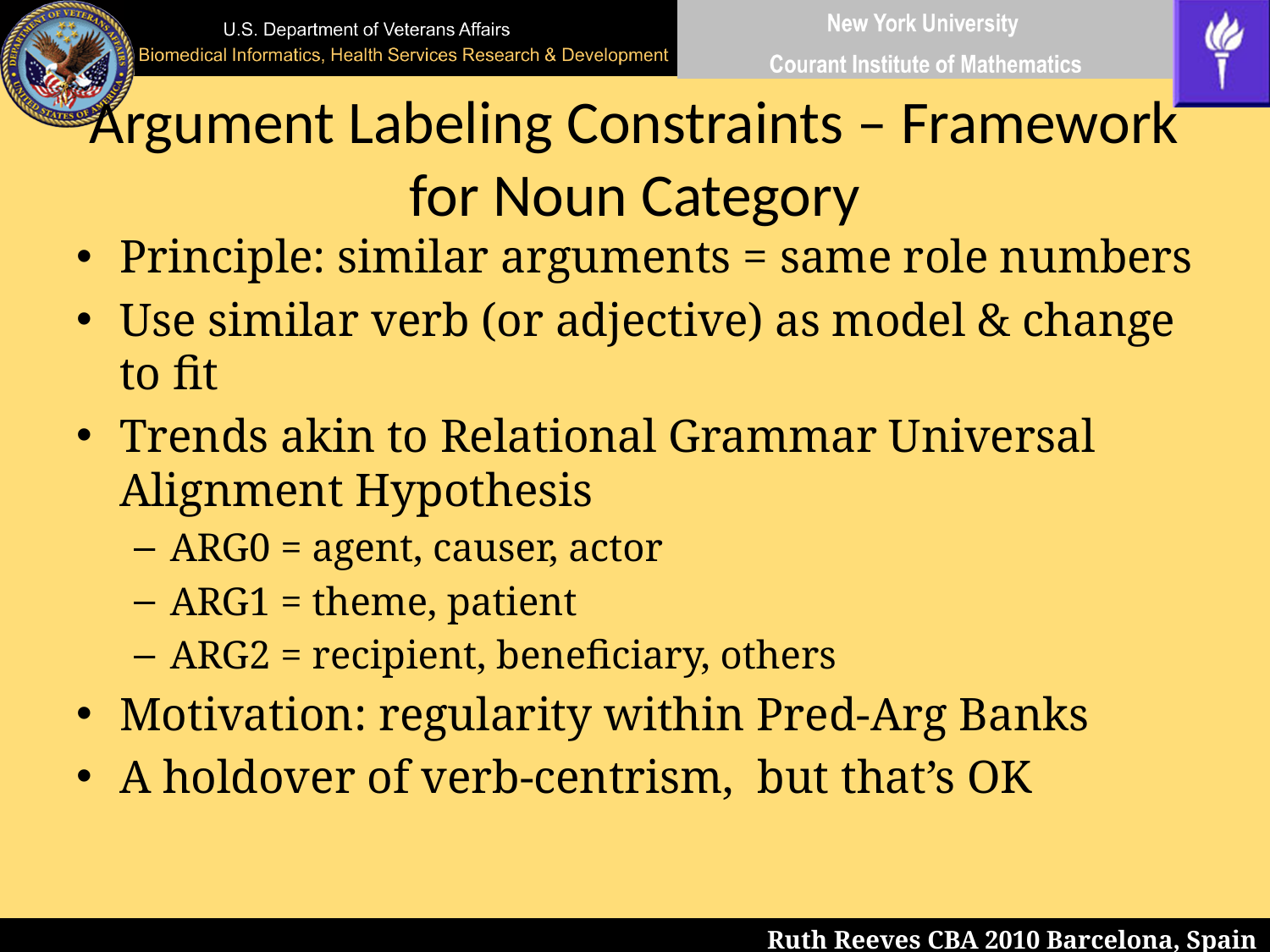

# Argument Labeling Constraints – Framework for Noun Category
Principle: similar arguments = same role numbers
Use similar verb (or adjective) as model & change to fit
Trends akin to Relational Grammar Universal Alignment Hypothesis
ARG0 = agent, causer, actor
ARG1 = theme, patient
ARG2 = recipient, beneficiary, others
Motivation: regularity within Pred-Arg Banks
A holdover of verb-centrism,  but that’s OK